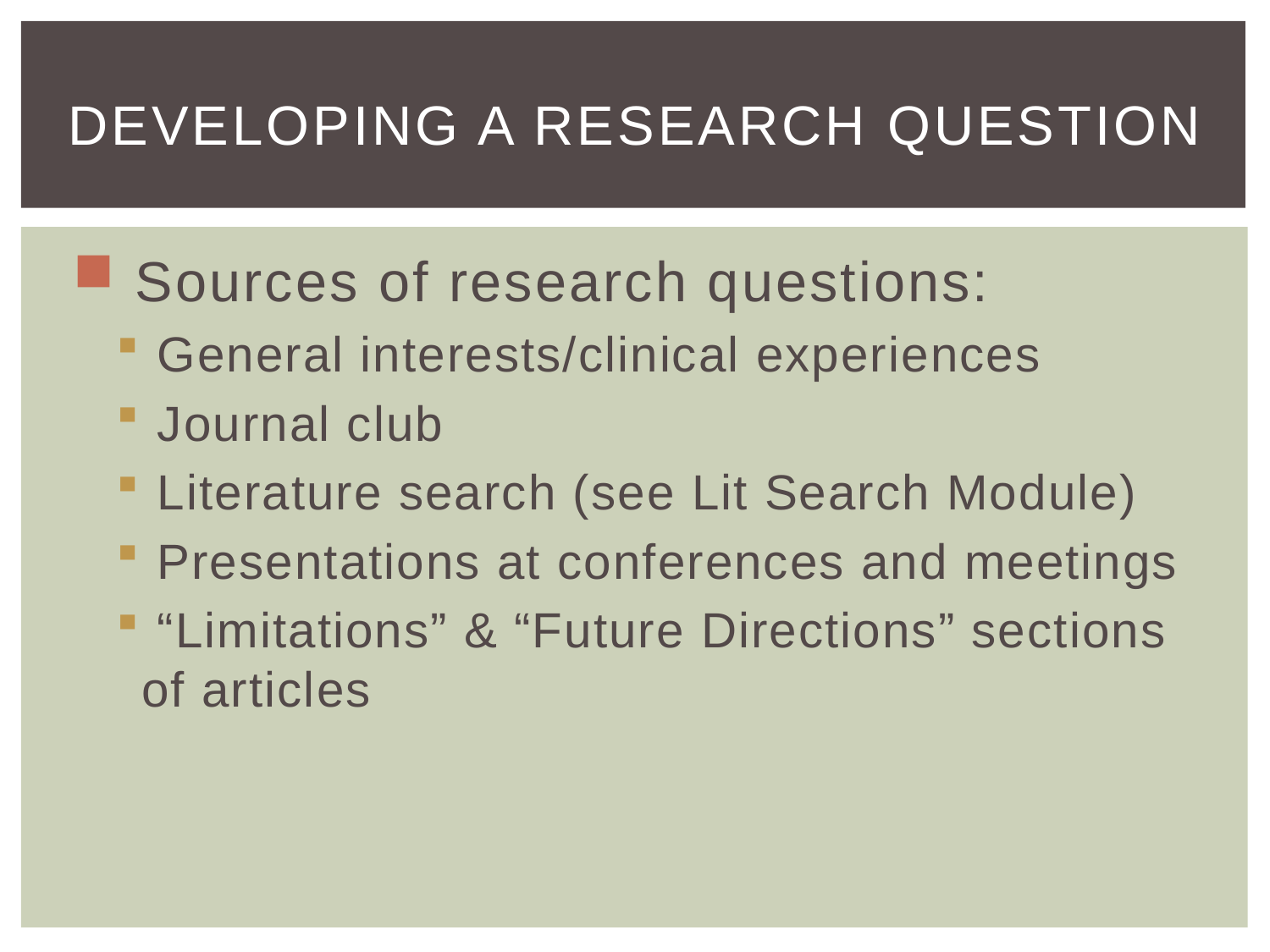

# Developing a Research Question
 Sources of research questions:
 General interests/clinical experiences
 Journal club
 Literature search (see Lit Search Module)
 Presentations at conferences and meetings
 “Limitations” & “Future Directions” sections  of articles